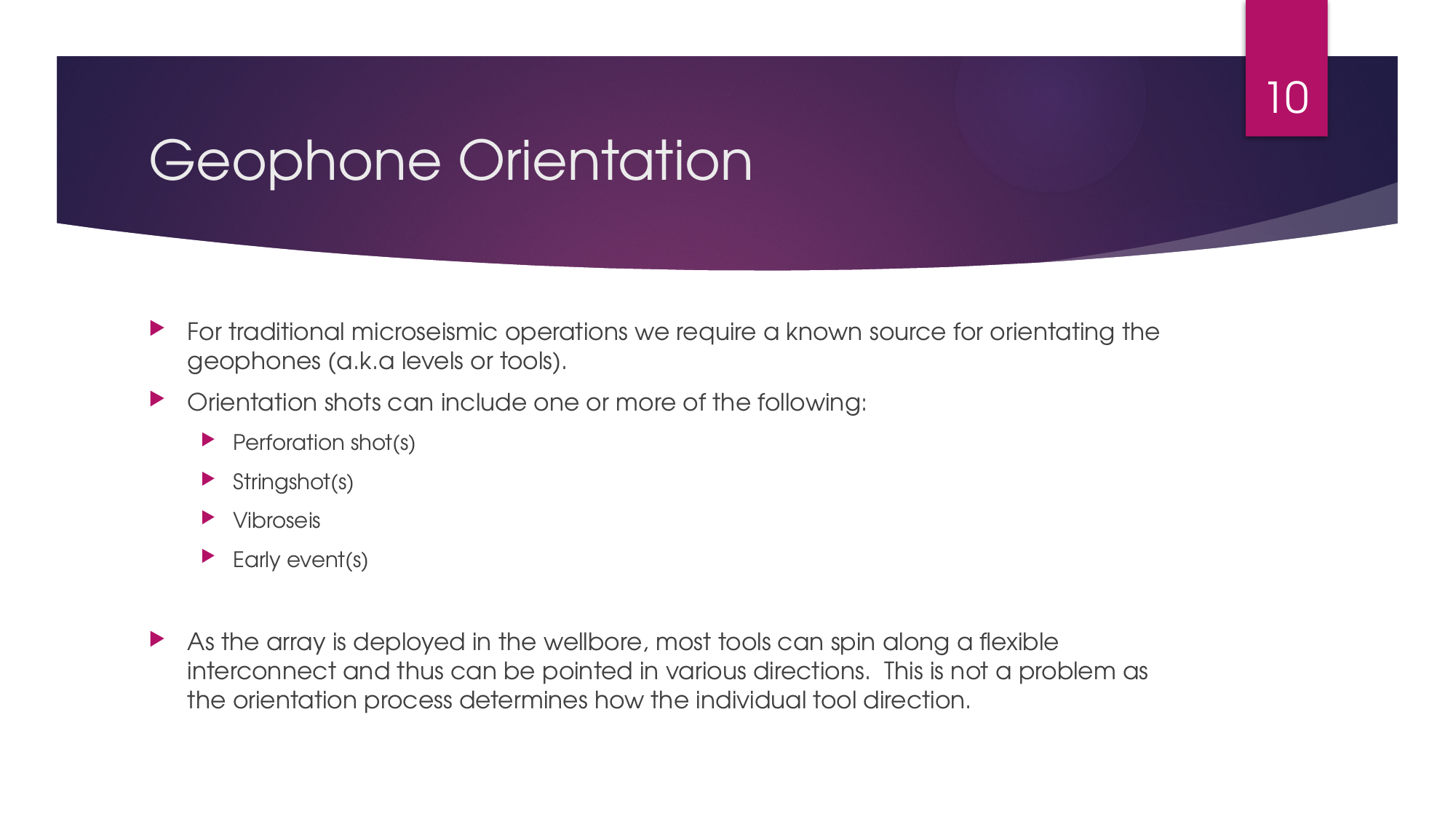

10
# Geophone Orientation
For traditional microseismic operations we require a known source for orientating the geophones (a.k.a levels or tools).
Orientation shots can include one or more of the following:
Perforation shot(s)
Stringshot(s)
Vibroseis
Early event(s)

As the array is deployed in the wellbore, most tools can spin along a flexible interconnect and thus can be pointed in various directions.  This is not a problem as the orientation process determines how the individual tool direction.